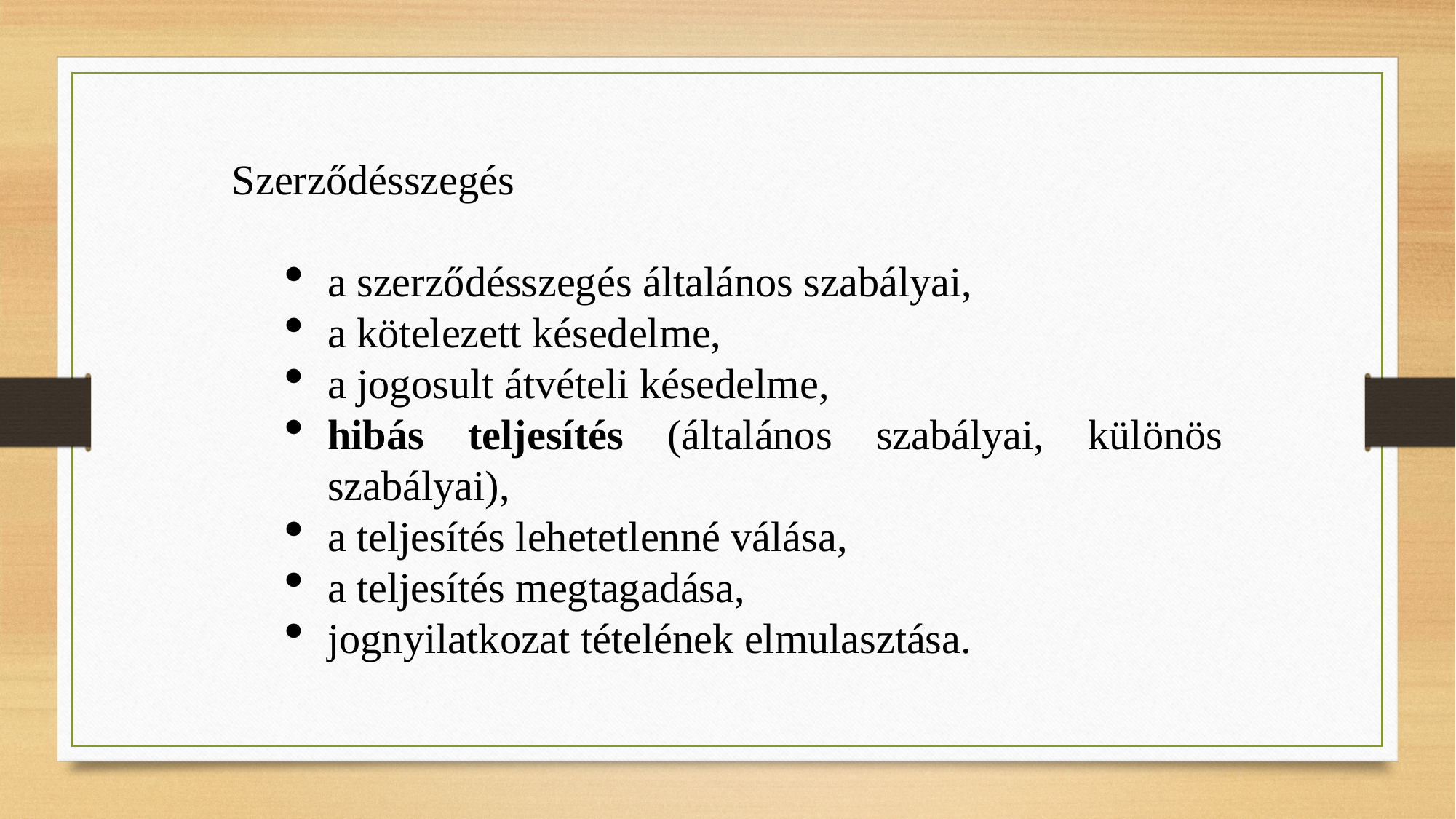

Szerződésszegés

a szerződésszegés általános szabályai,
a kötelezett késedelme,
a jogosult átvételi késedelme,
hibás teljesítés (általános szabályai, különös szabályai),
a teljesítés lehetetlenné válása,
a teljesítés megtagadása,
jognyilatkozat tételének elmulasztása.